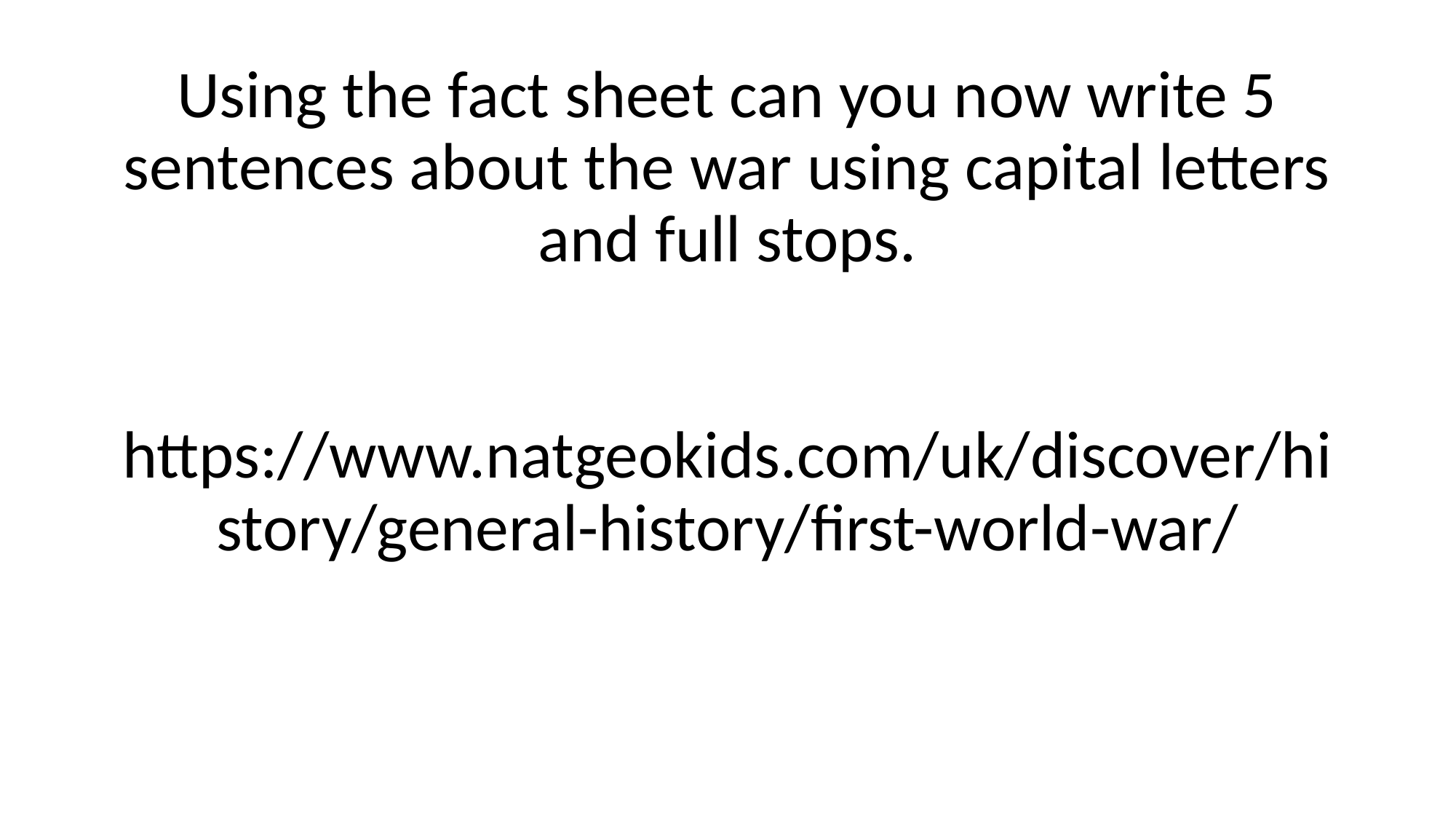

# Using the fact sheet can you now write 5 sentences about the war using capital letters and full stops. https://www.natgeokids.com/uk/discover/history/general-history/first-world-war/